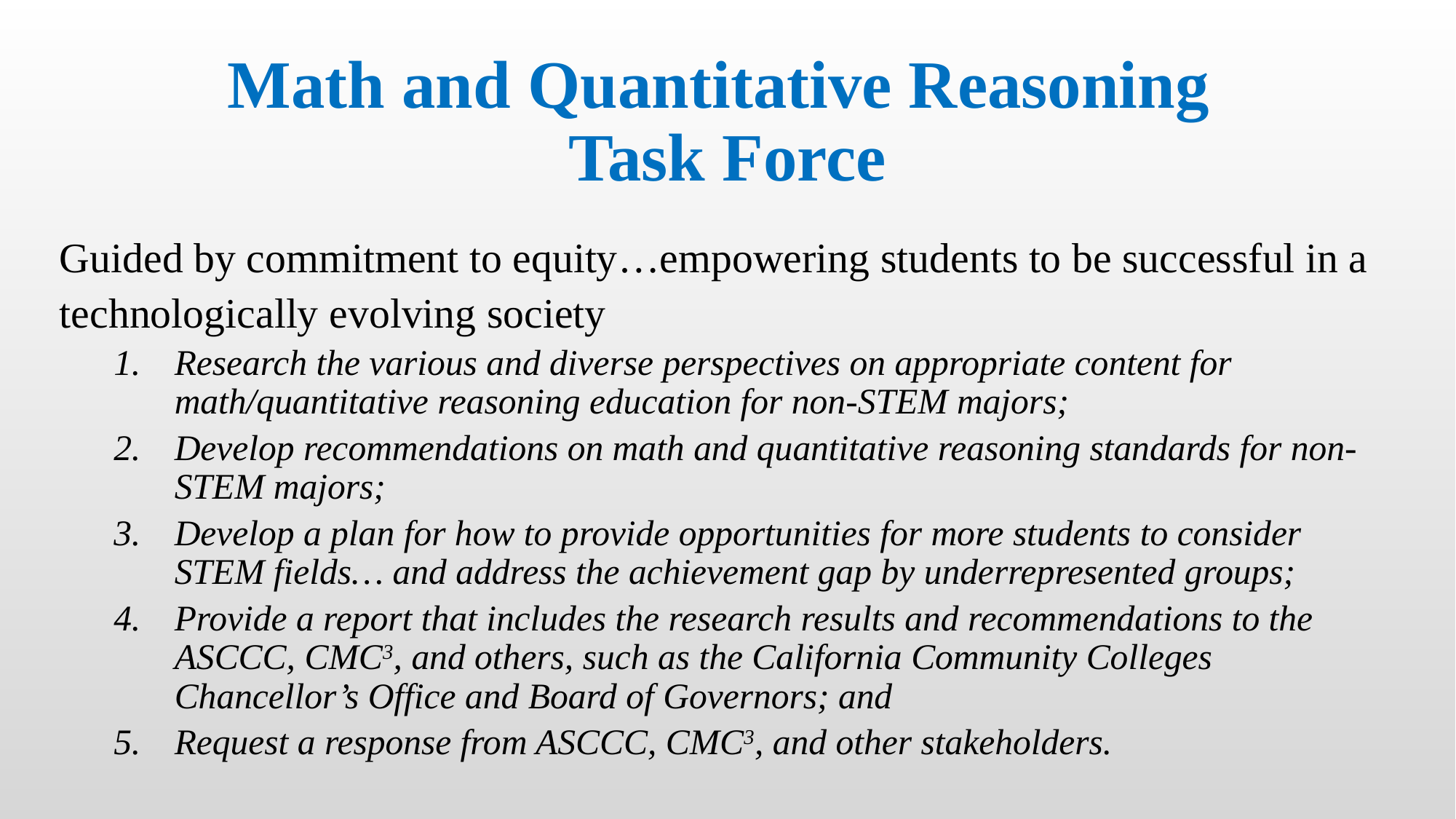

# Math and Quantitative Reasoning Task Force
Guided by commitment to equity…empowering students to be successful in a technologically evolving society
Research the various and diverse perspectives on appropriate content for math/quantitative reasoning education for non-STEM majors;
Develop recommendations on math and quantitative reasoning standards for non-STEM majors;
Develop a plan for how to provide opportunities for more students to consider STEM fields… and address the achievement gap by underrepresented groups;
Provide a report that includes the research results and recommendations to the ASCCC, CMC3, and others, such as the California Community Colleges Chancellor’s Office and Board of Governors; and
Request a response from ASCCC, CMC3, and other stakeholders.